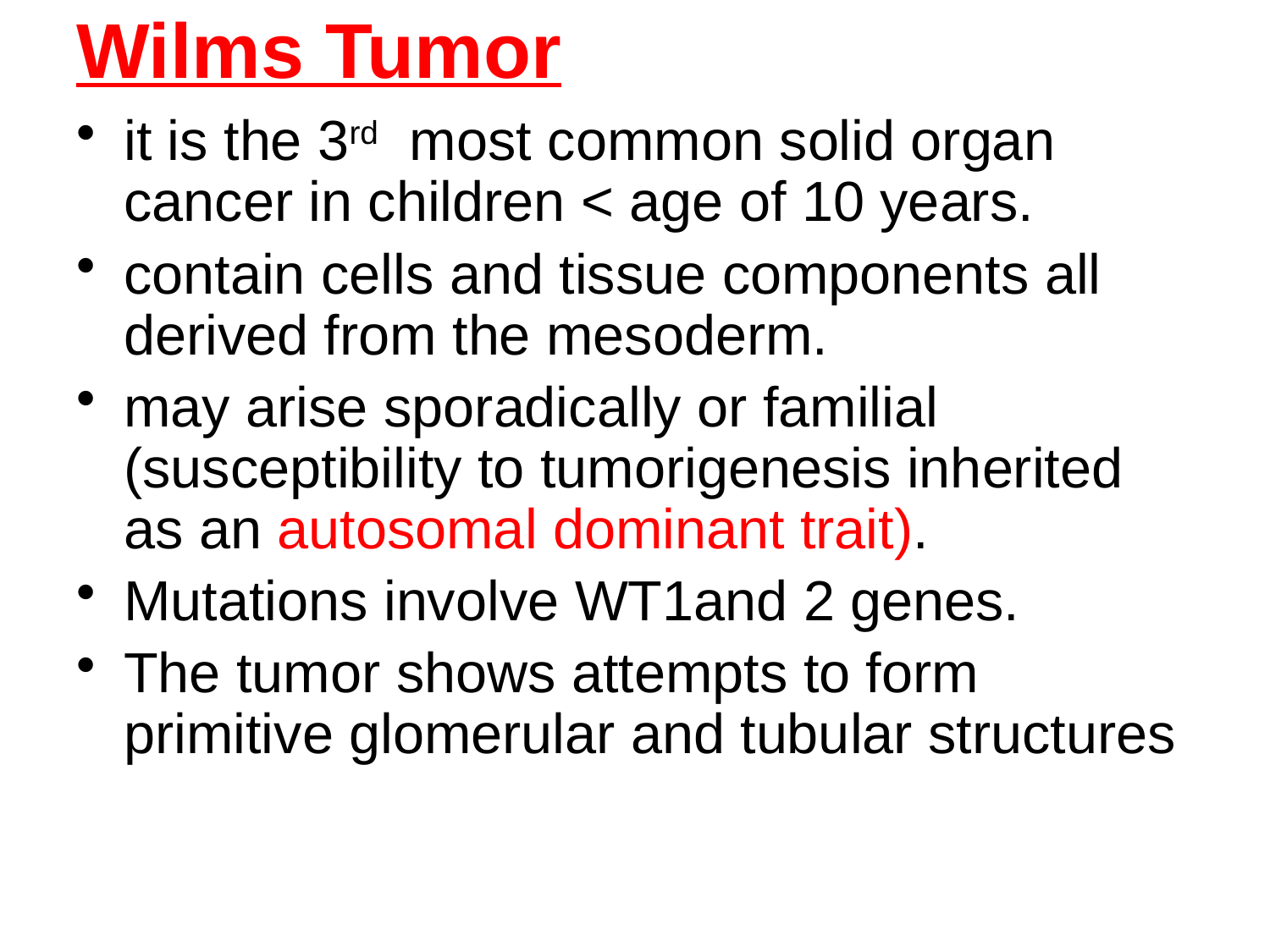

# Wilms Tumor
it is the 3rd  most common solid organ cancer in children < age of 10 years.
contain cells and tissue components all derived from the mesoderm.
may arise sporadically or familial (susceptibility to tumorigenesis inherited as an autosomal dominant trait).
Mutations involve WT1and 2 genes.
The tumor shows attempts to form primitive glomerular and tubular structures